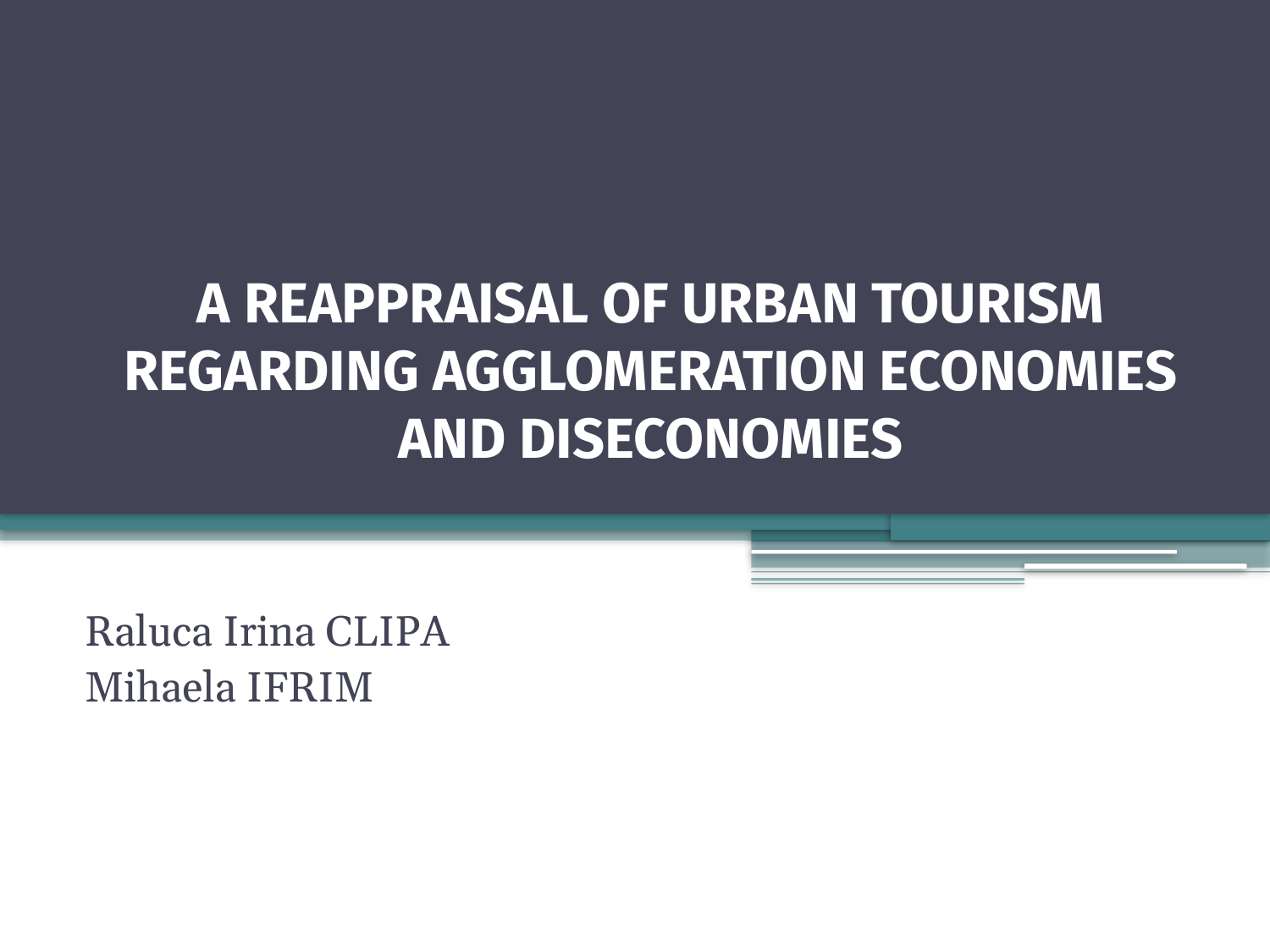

# A REAPPRAISAL OF URBAN TOURISM REGARDING AGGLOMERATION ECONOMIES AND DISECONOMIES

Raluca Irina CLIPA
Mihaela IFRIM